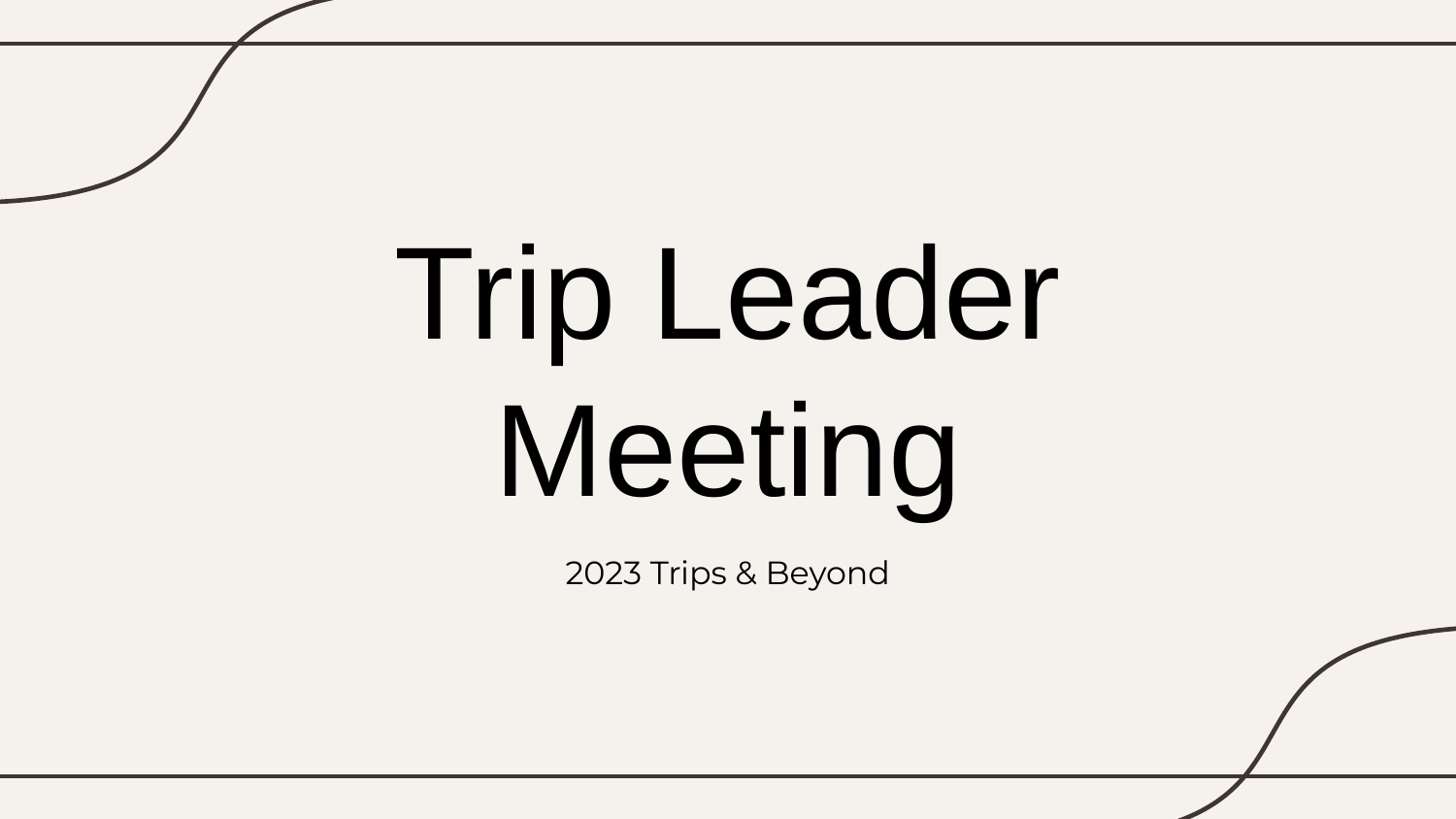

# Trip Leader Meeting
2023 Trips & Beyond